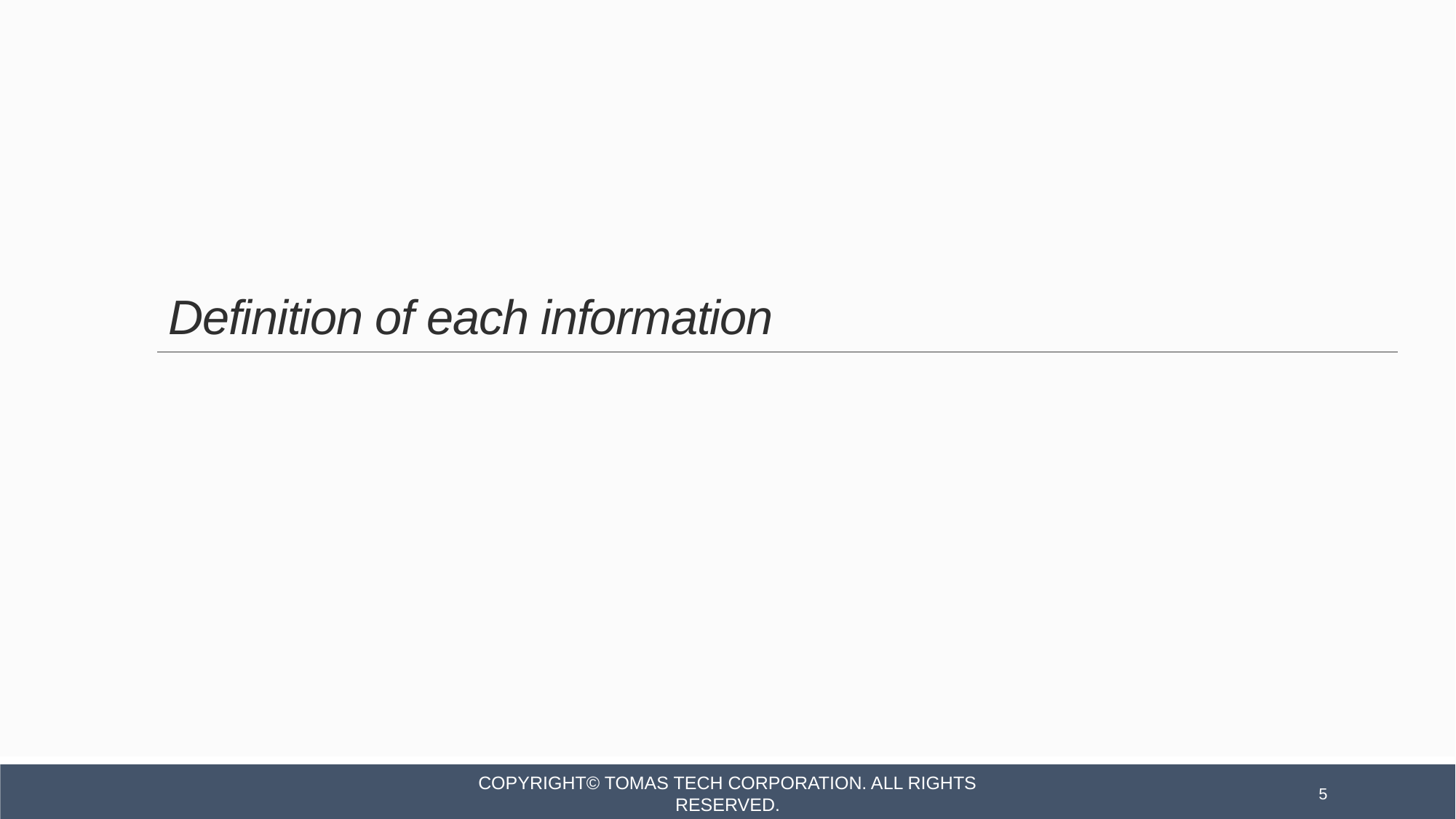

Definition of each information
Copyright© TOMAS TECH CORPORATION. All rights reserved.
5